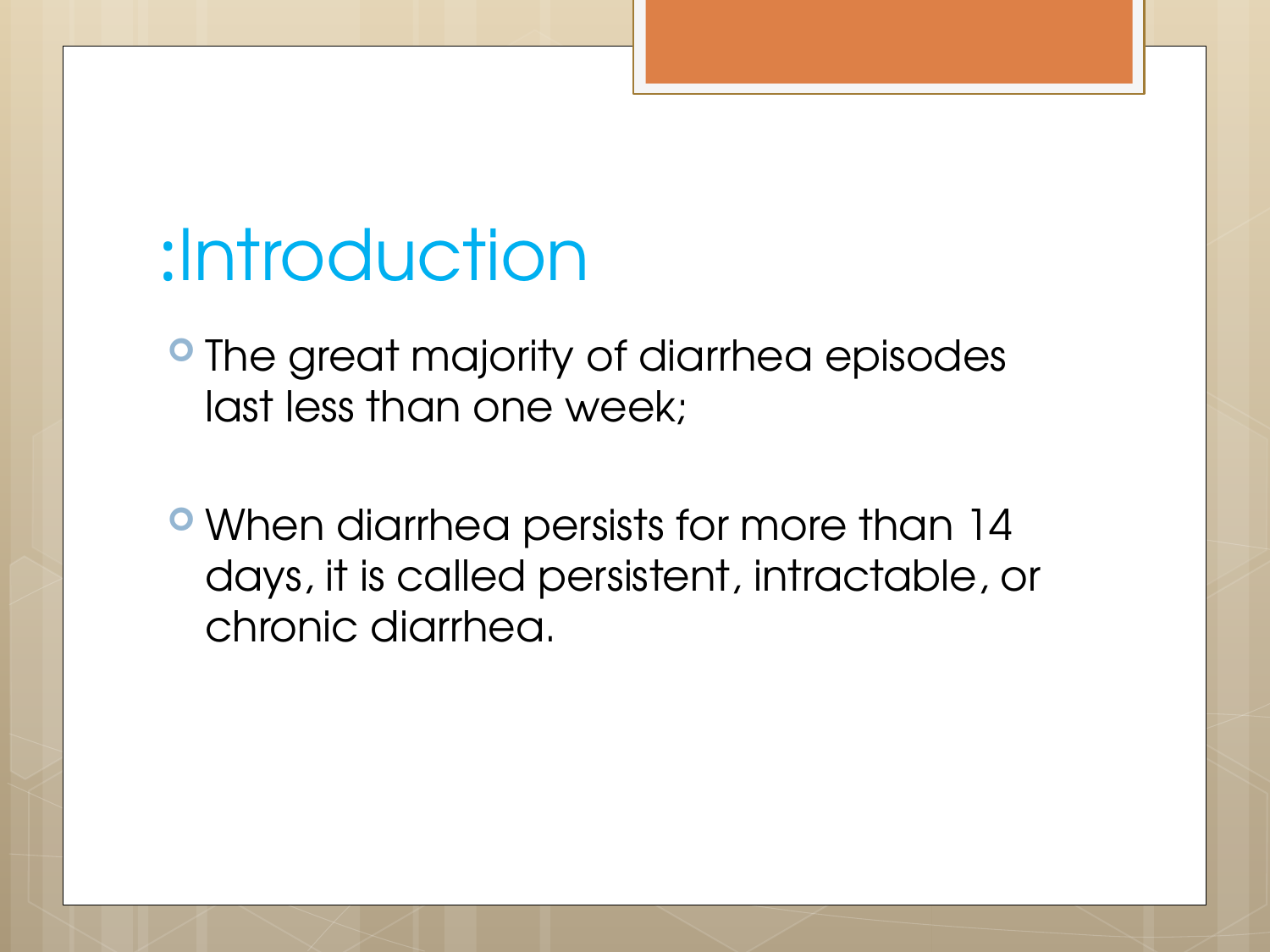

# Introduction:
The great majority of diarrhea episodes last less than one week;

When diarrhea persists for more than 14 days, it is called persistent, intractable, or chronic diarrhea.